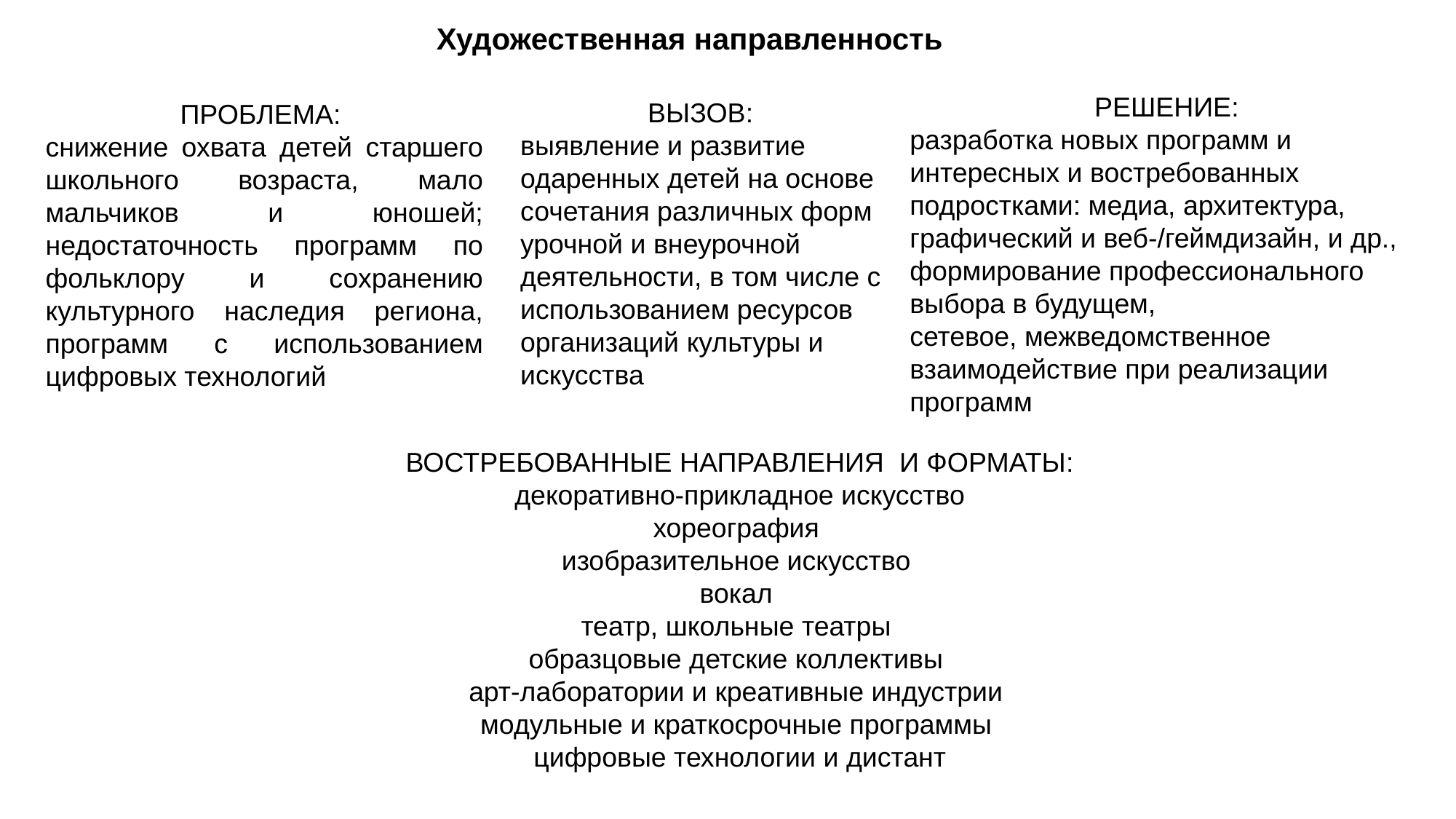

# Художественная направленность
РЕШЕНИЕ:
разработка новых программ и интересных и востребованных подростками: медиа, архитектура, графический и веб-/геймдизайн, и др.,
формирование профессионального выбора в будущем,
сетевое, межведомственное взаимодействие при реализации программ
ВЫЗОВ:
выявление и развитие одаренных детей на основе сочетания различных форм урочной и внеурочной деятельности, в том числе с использованием ресурсов организаций культуры и искусства
ПРОБЛЕМА:
снижение охвата детей старшего школьного возраста, мало мальчиков и юношей; недостаточность программ по фольклору и сохранению культурного наследия региона, программ с использованием цифровых технологий
ВОСТРЕБОВАННЫЕ НАПРАВЛЕНИЯ  И ФОРМАТЫ:
декоративно-прикладное искусство
хореография
изобразительное искусство
вокал
театр, школьные театры
образцовые детские коллективы
арт-лаборатории и креативные индустрии
модульные и краткосрочные программы
цифровые технологии и дистант